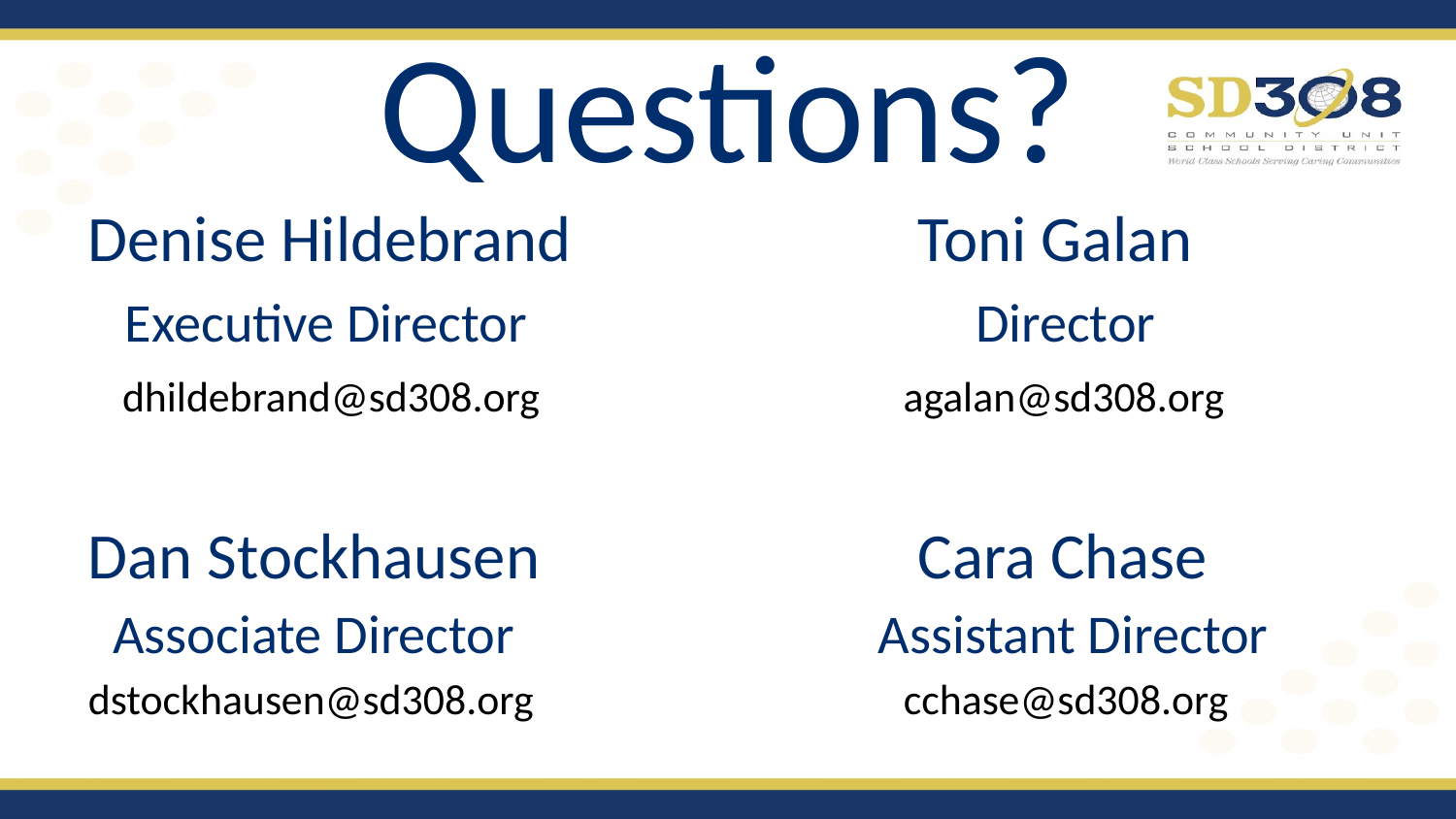

# Questions?
Denise Hildebrand 		       Toni Galan
   Executive Director			 Director
   dhildebrand@sd308.org 		         agalan@sd308.org

Dan Stockhausen 		       Cara Chase
  Associate Director			     Assistant Director
dstockhausen@sd308.org		         cchase@sd308.org